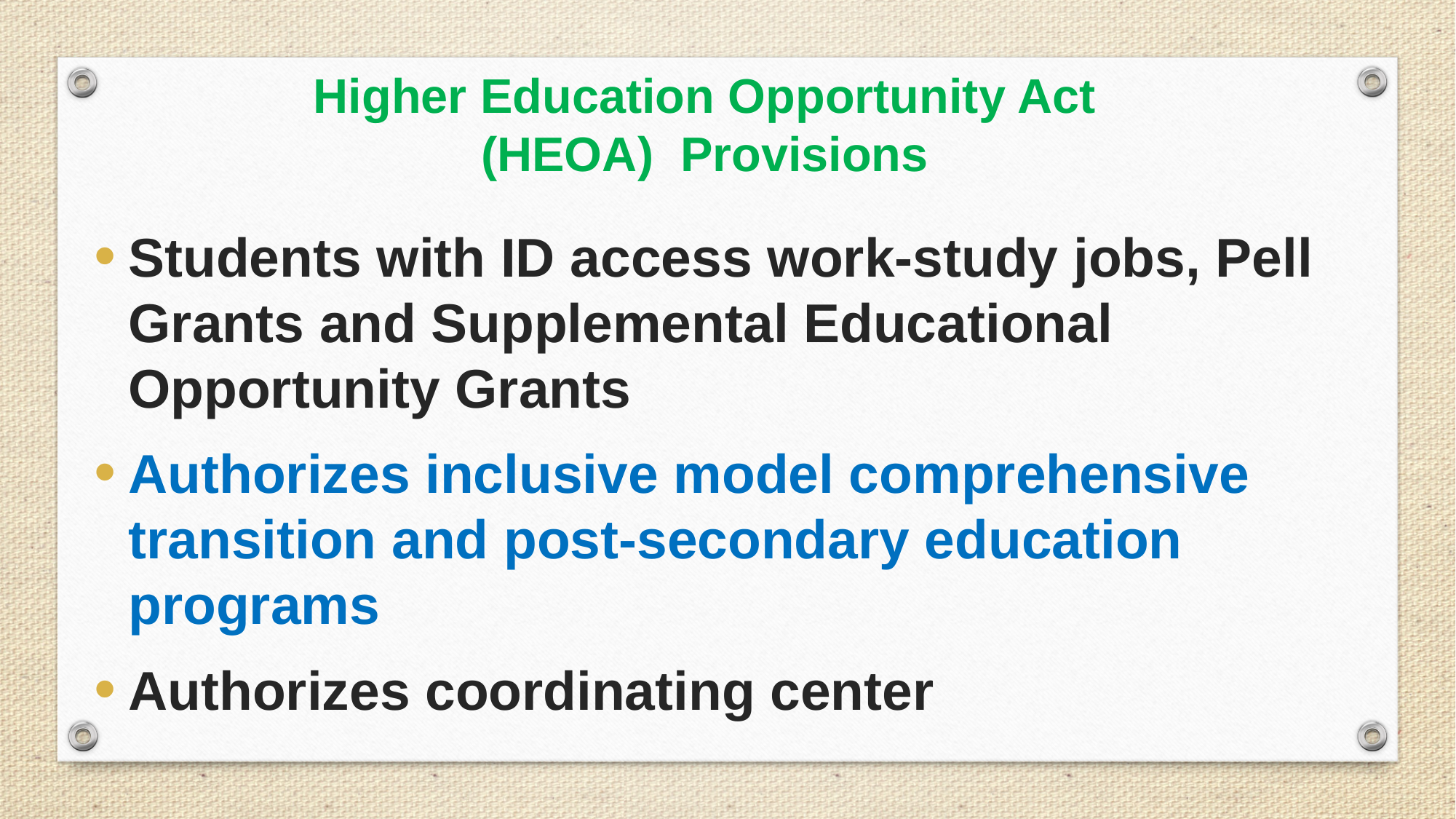

Higher Education Opportunity Act (HEOA)  Provisions
Students with ID access work-study jobs, Pell Grants and Supplemental Educational Opportunity Grants
Authorizes inclusive model comprehensive transition and post-secondary education programs
Authorizes coordinating center